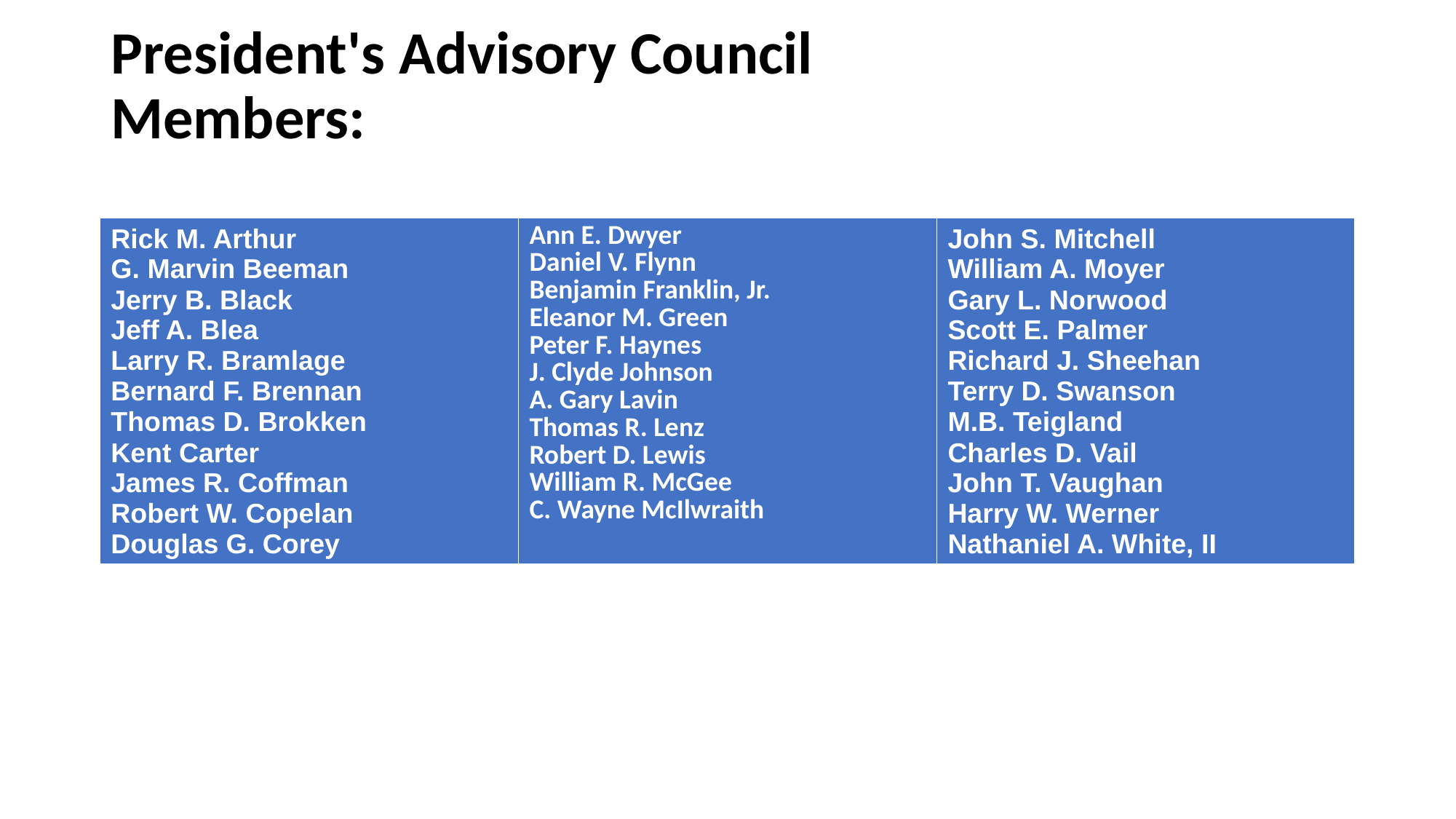

# President's Advisory Council Members:
| Rick M. Arthur G. Marvin Beeman Jerry B. Black Jeff A. Blea Larry R. Bramlage Bernard F. Brennan Thomas D. Brokken Kent Carter James R. Coffman Robert W. Copelan Douglas G. Corey | Ann E. Dwyer Daniel V. Flynn Benjamin Franklin, Jr. Eleanor M. Green Peter F. Haynes J. Clyde Johnson A. Gary Lavin Thomas R. Lenz Robert D. Lewis William R. McGee C. Wayne McIlwraith | John S. Mitchell William A. Moyer Gary L. Norwood Scott E. Palmer Richard J. Sheehan Terry D. Swanson M.B. Teigland Charles D. Vail John T. Vaughan Harry W. Werner Nathaniel A. White, II |
| --- | --- | --- |